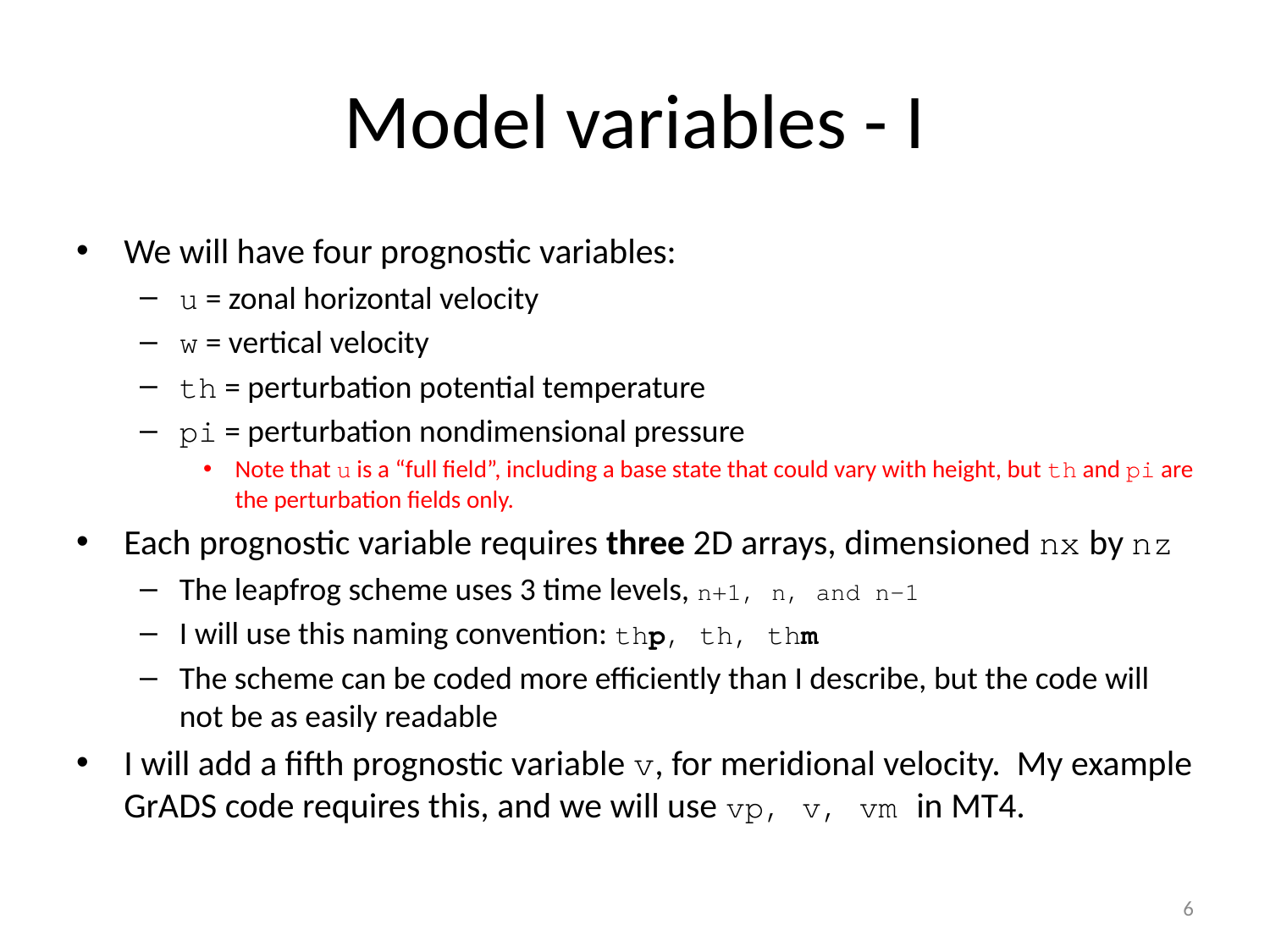

# Model variables - I
We will have four prognostic variables:
u = zonal horizontal velocity
w = vertical velocity
th = perturbation potential temperature
pi = perturbation nondimensional pressure
Note that u is a “full field”, including a base state that could vary with height, but th and pi are the perturbation fields only.
Each prognostic variable requires three 2D arrays, dimensioned nx by nz
The leapfrog scheme uses 3 time levels, n+1, n, and n-1
I will use this naming convention: thp, th, thm
The scheme can be coded more efficiently than I describe, but the code will not be as easily readable
I will add a fifth prognostic variable v, for meridional velocity.  My example GrADS code requires this, and we will use vp, v, vm in MT4.
6